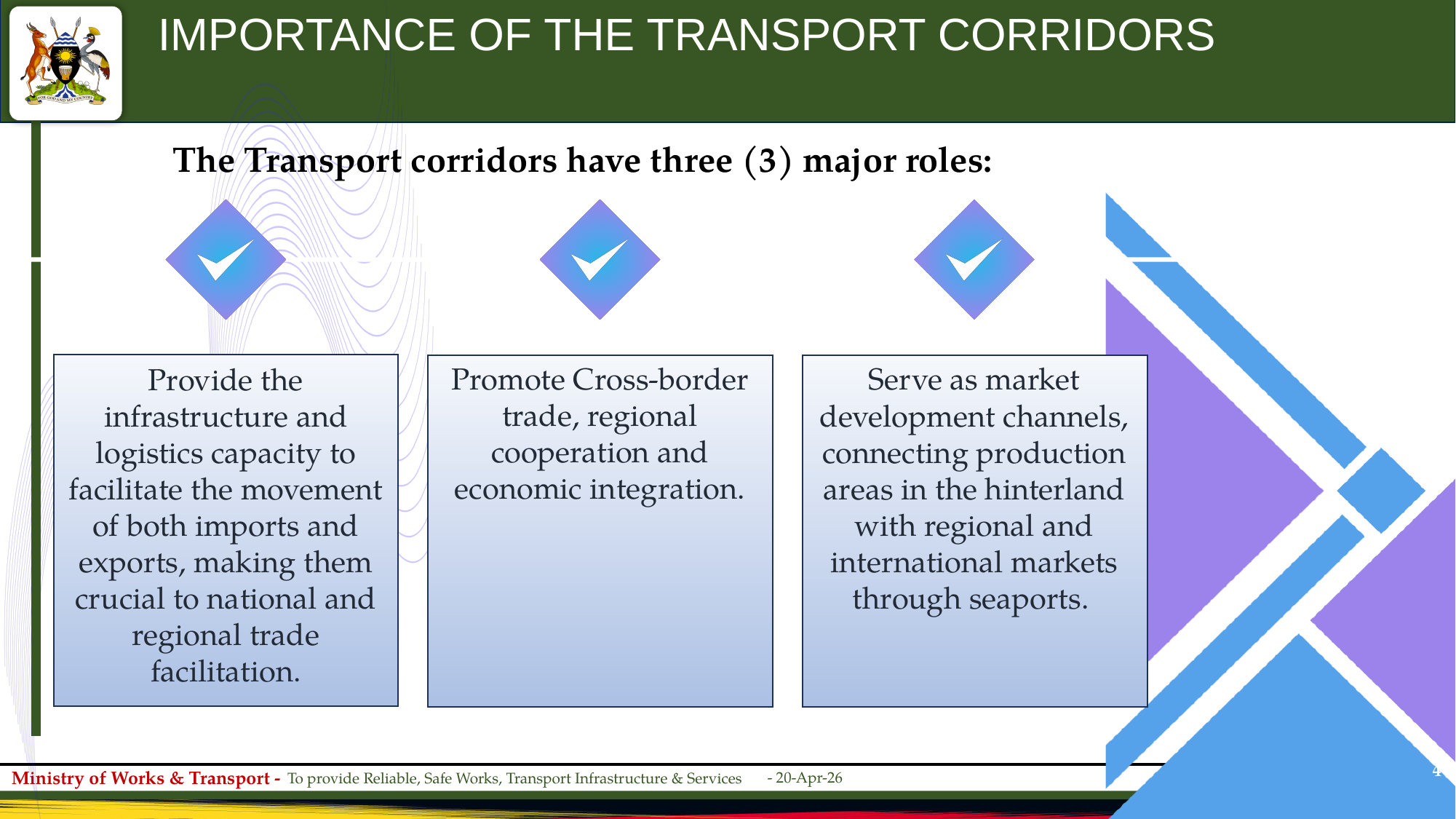

IMPORTANCE OF THE TRANSPORT CORRIDORS
The Transport corridors have three (3) major roles:

Promote Cross-border trade, regional cooperation and economic integration.
Serve as market development channels, connecting production areas in the hinterland with regional and international markets through seaports.
Provide the infrastructure and logistics capacity to facilitate the movement of both imports and exports, making them crucial to national and regional trade facilitation.

4